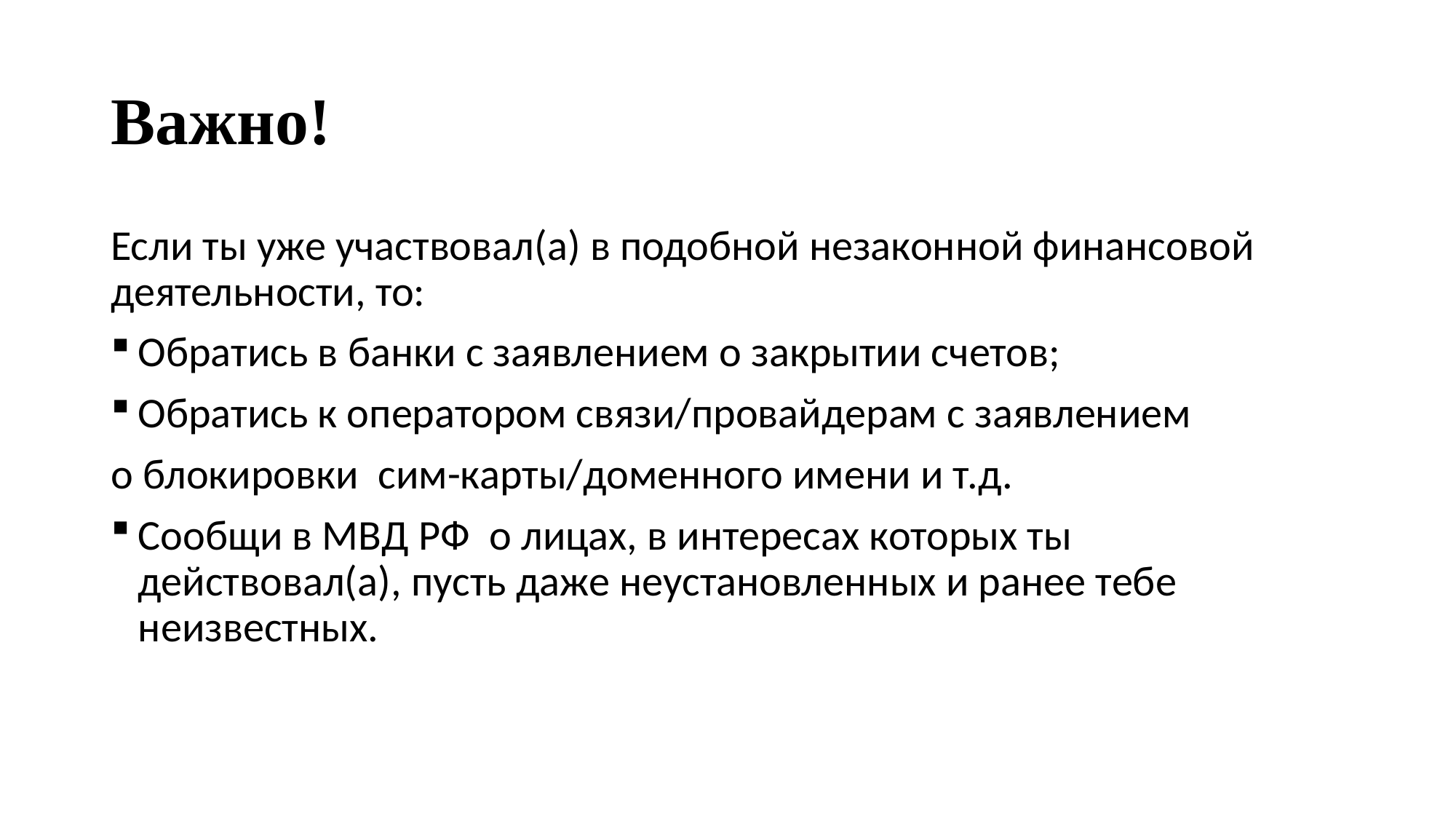

# Важно!
Если ты уже участвовал(а) в подобной незаконной финансовой деятельности, то:
Обратись в банки с заявлением о закрытии счетов;
Обратись к оператором связи/провайдерам с заявлением
о блокировки  сим-карты/доменного имени и т.д.
Сообщи в МВД РФ  о лицах, в интересах которых ты действовал(а), пусть даже неустановленных и ранее тебе неизвестных.